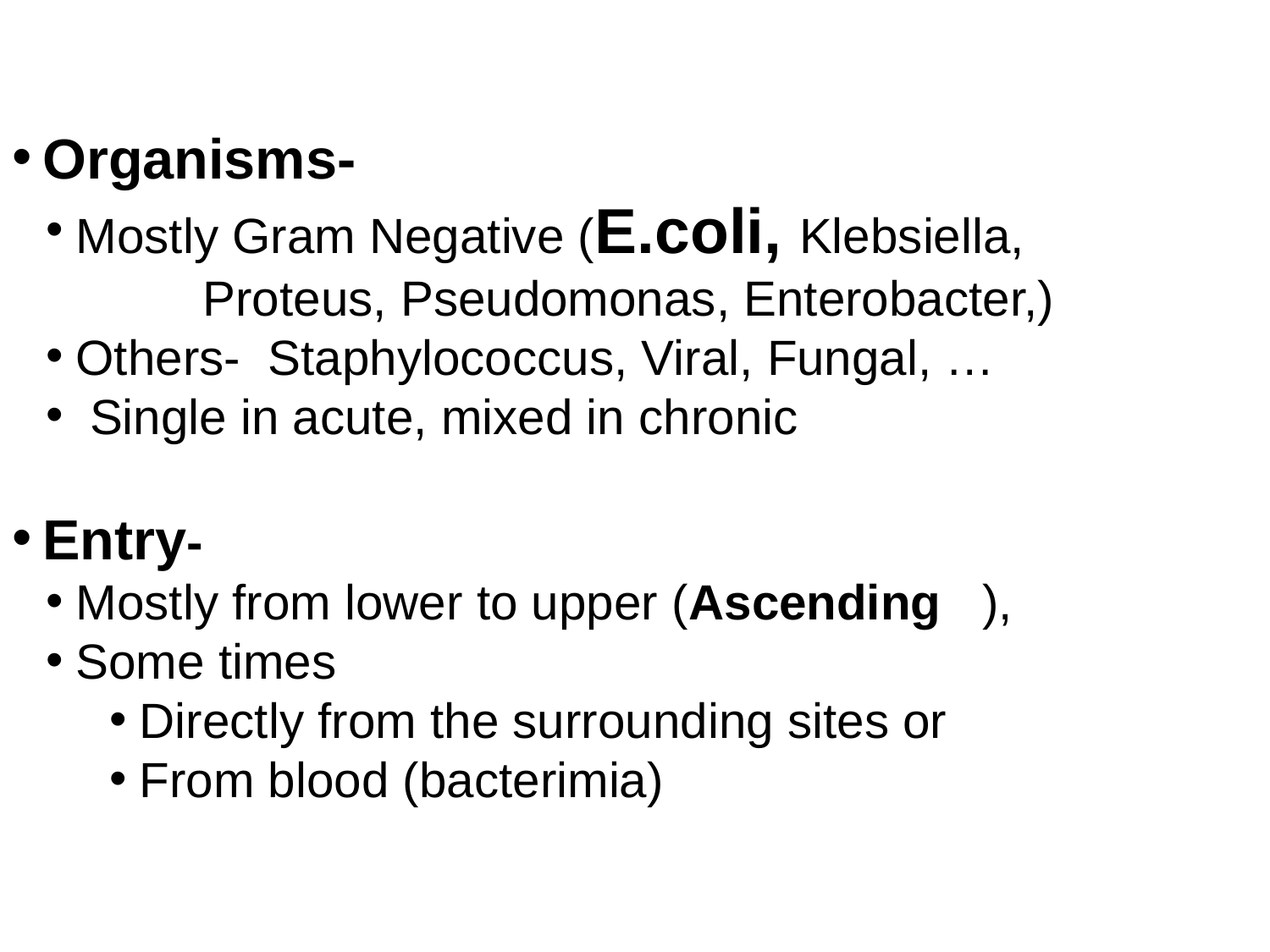

Organisms-
Mostly Gram Negative (E.coli, Klebsiella, 			Proteus, Pseudomonas, Enterobacter,)
Others-  Staphylococcus, Viral, Fungal, …
 Single in acute, mixed in chronic

Entry-
Mostly from lower to upper (Ascending   ),
Some times
Directly from the surrounding sites or
From blood (bacterimia)